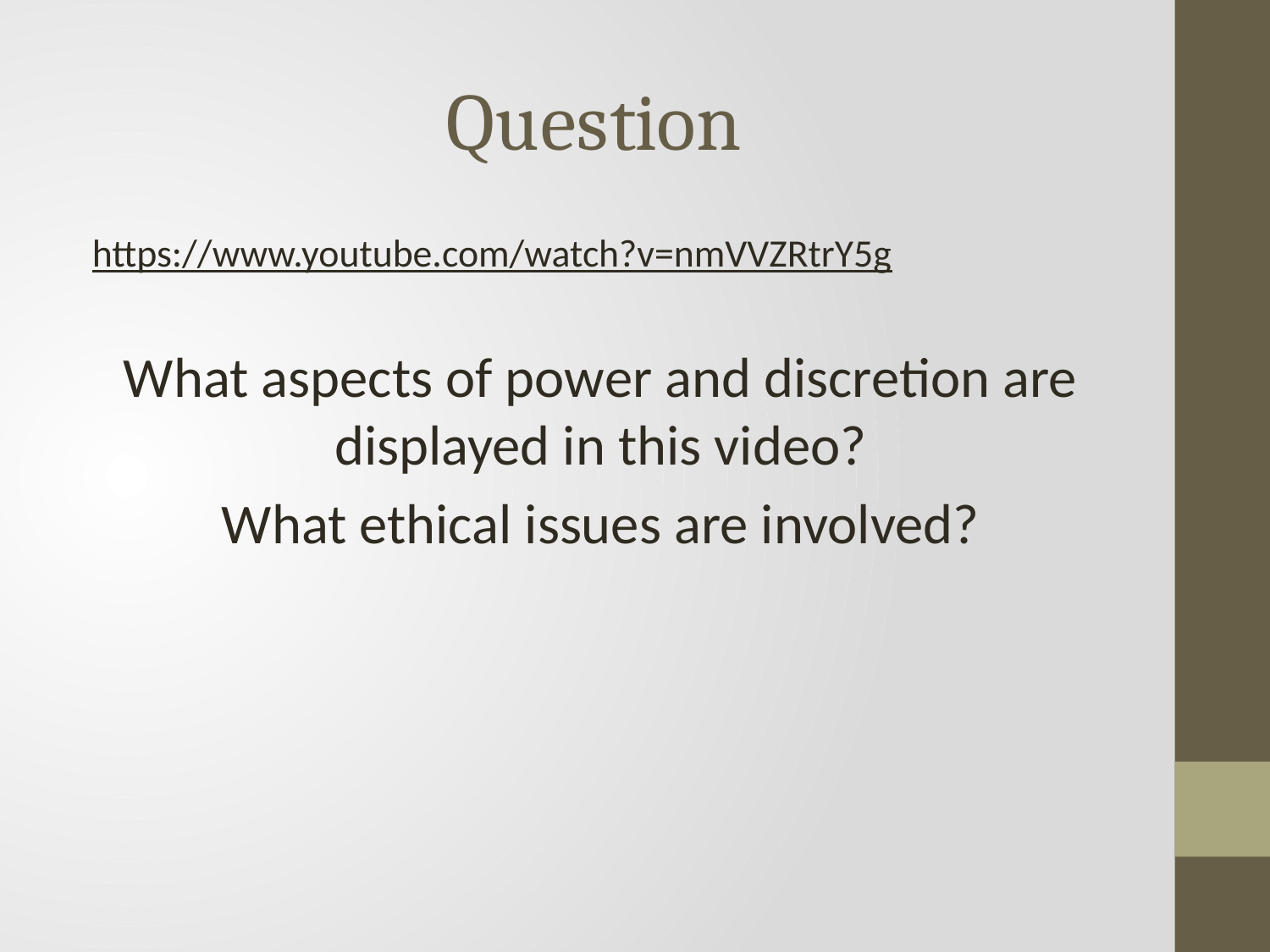

# Question
https://www.youtube.com/watch?v=nmVVZRtrY5g

What aspects of power and discretion are displayed in this video?
What ethical issues are involved?